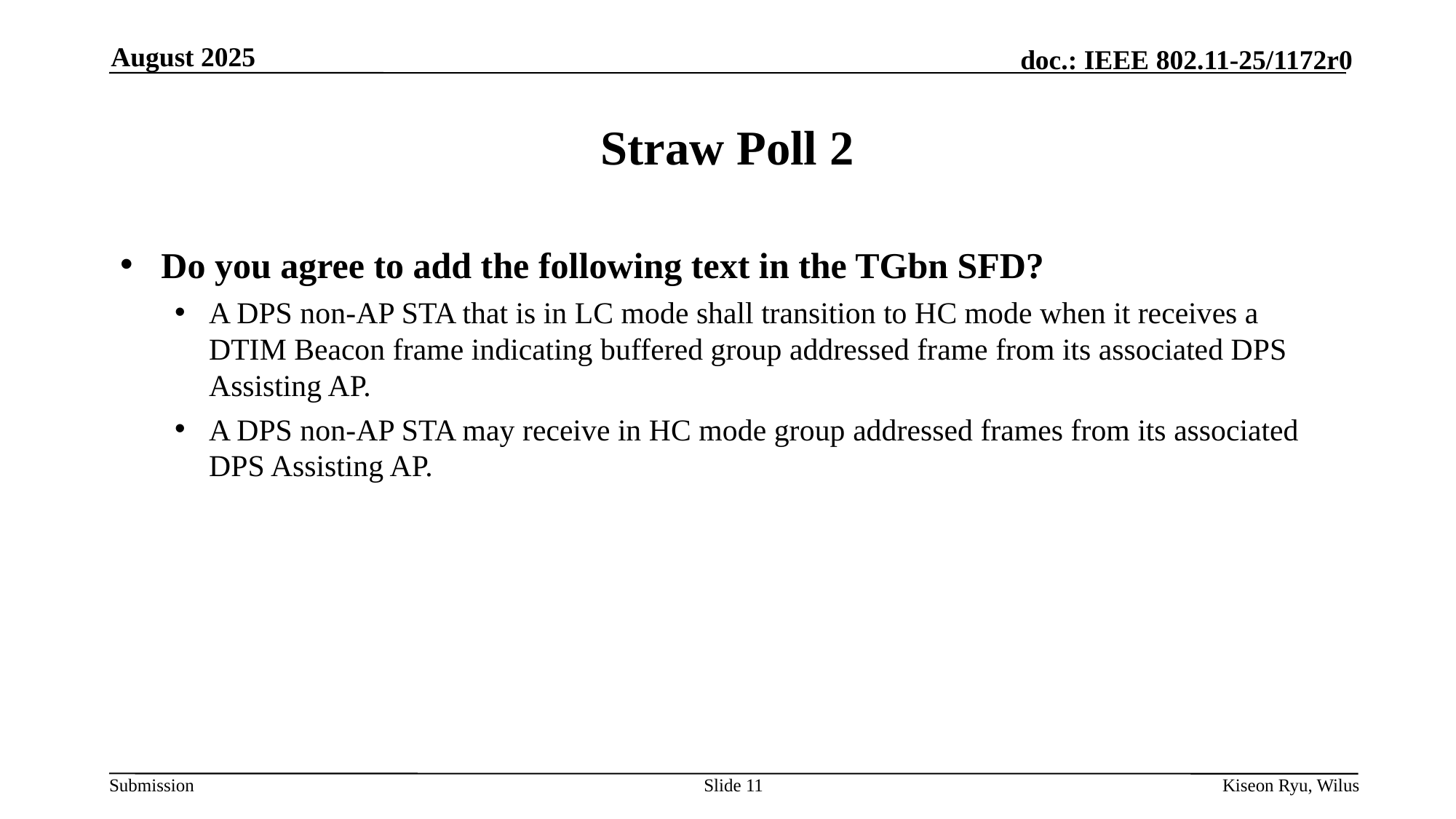

August 2025
# Straw Poll 2
Do you agree to add the following text in the TGbn SFD?
A DPS non-AP STA that is in LC mode shall transition to HC mode when it receives a DTIM Beacon frame indicating buffered group addressed frame from its associated DPS Assisting AP.
A DPS non-AP STA may receive in HC mode group addressed frames from its associated DPS Assisting AP.

Slide 11
Kiseon Ryu, Wilus